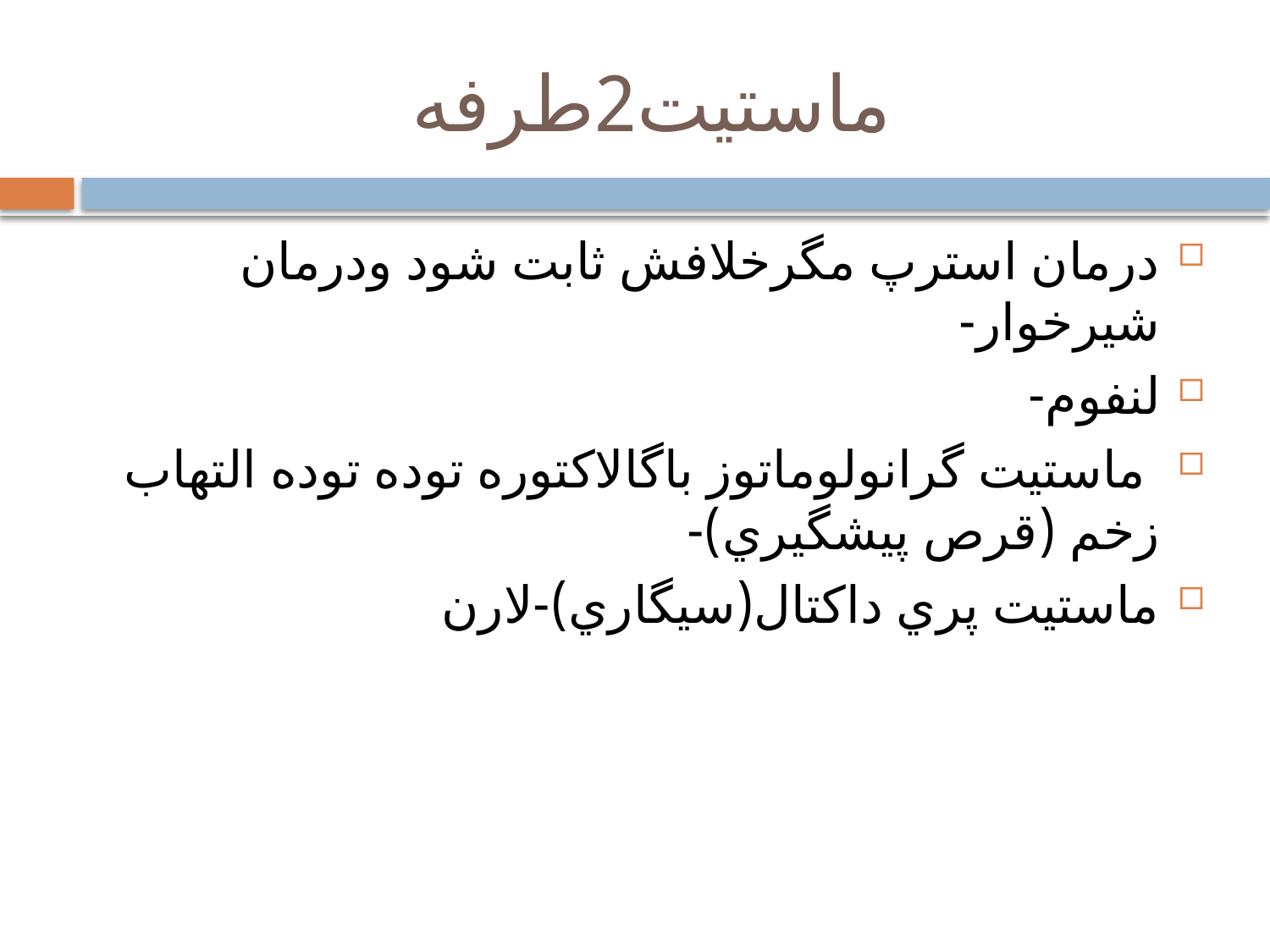

# ماستيت2طرفه
درمان استرپ مگرخلافش ثابت شود ودرمان شيرخوار-
لنفوم-
 ماستيت گرانولوماتوز باگالاكتوره توده توده التهاب زخم (قرص پيشگيري)-
ماستيت پري داكتال(سيگاري)-لارن